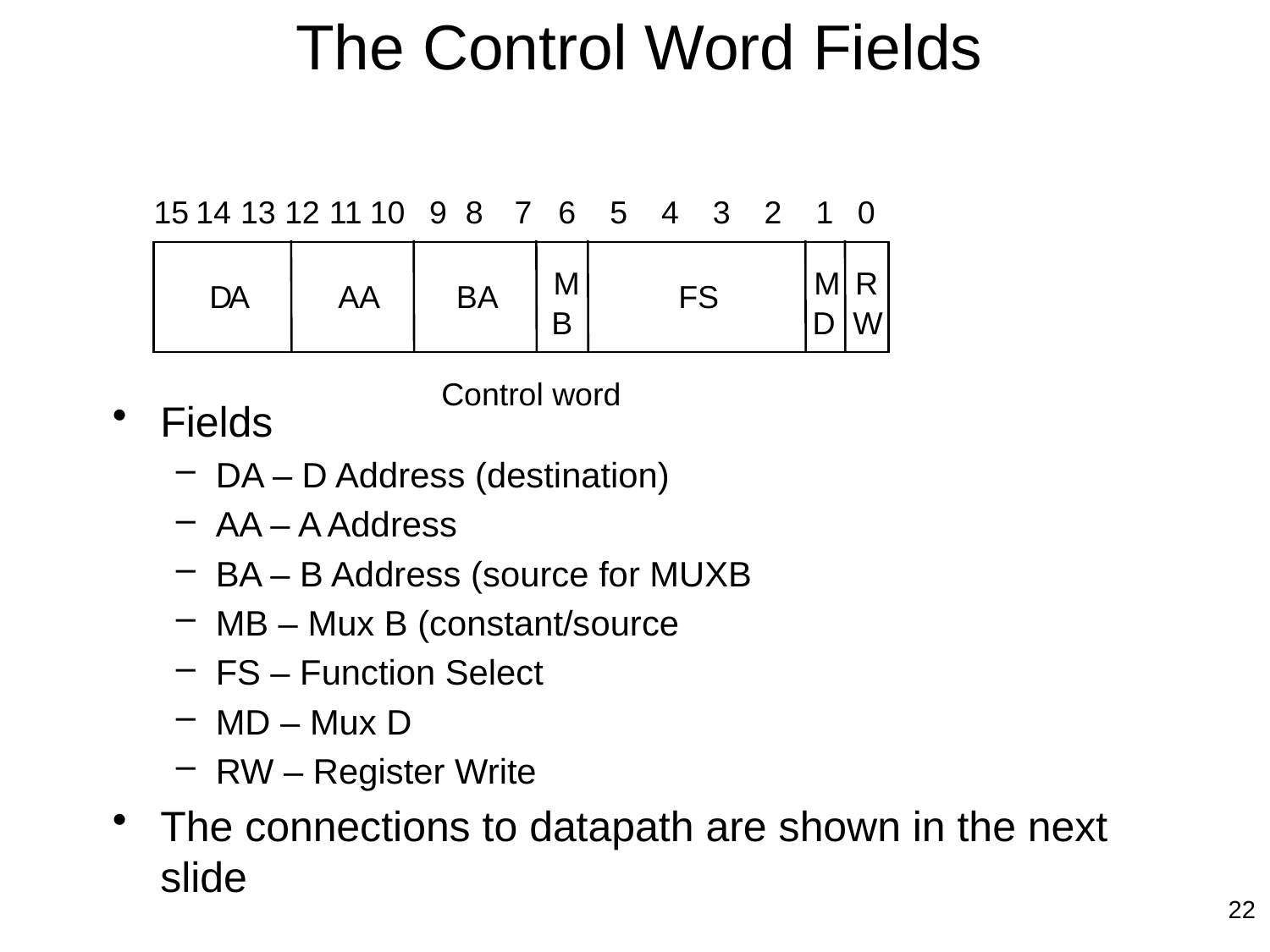

# The Control Word Fields

Fields
DA – D Address (destination)
AA – A Address
BA – B Address (source for MUXB
MB – Mux B (constant/source
FS – Function Select
MD – Mux D
RW – Register Write
The connections to datapath are shown in the next slide
15
14
13
12
11
10
9
8
7
6
5
4
3
2
1
0

M
M
R
D
A
AA
BA
FS
B
D
W
 Control word
22